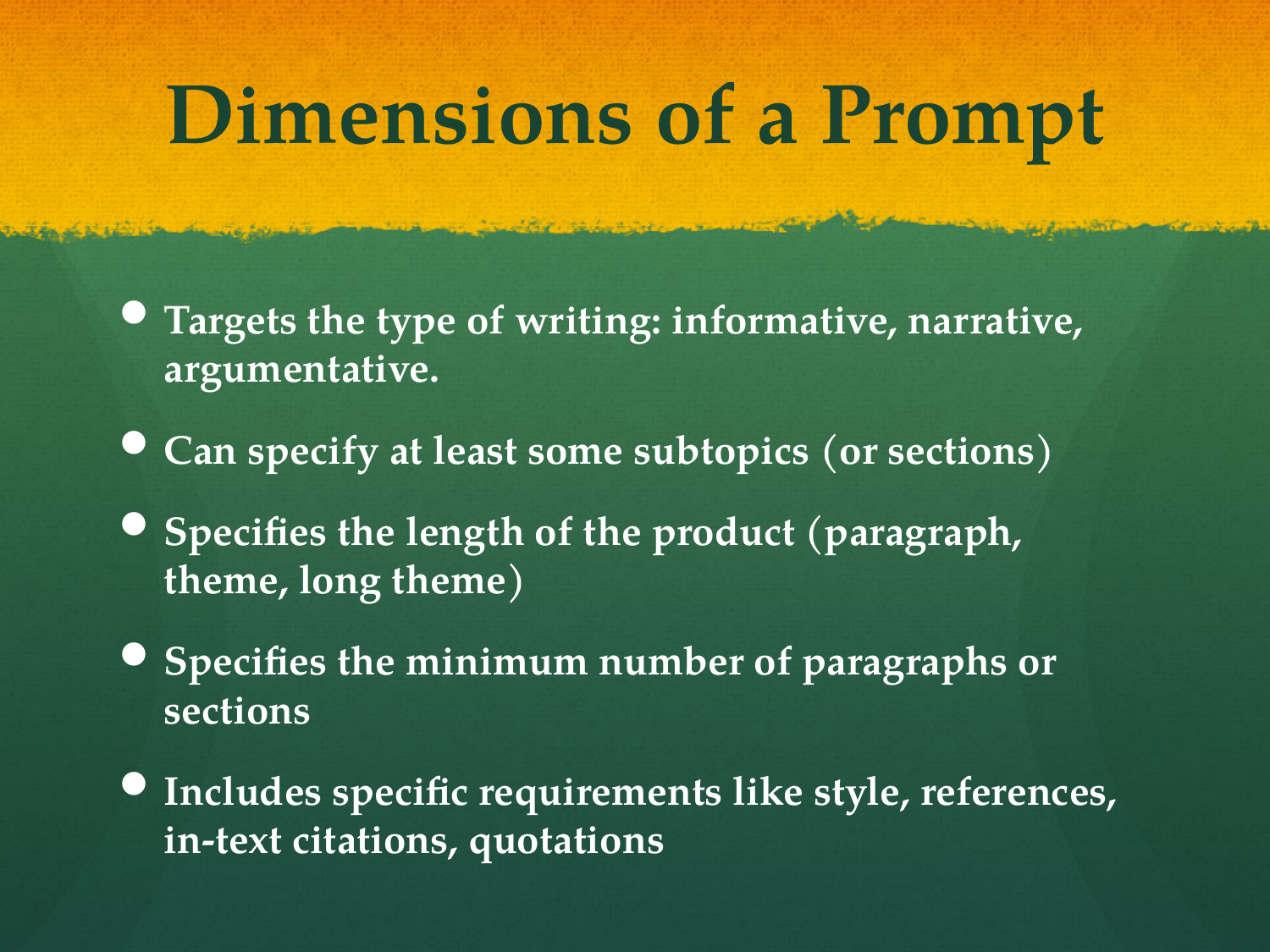

# Dimensions of a Prompt
Targets the type of writing: informative, narrative, argumentative.
Can specify at least some subtopics (or sections)
Specifies the length of the product (paragraph, theme, long theme)
Specifies the minimum number of paragraphs or sections
Includes specific requirements like style, references, in-text citations, quotations